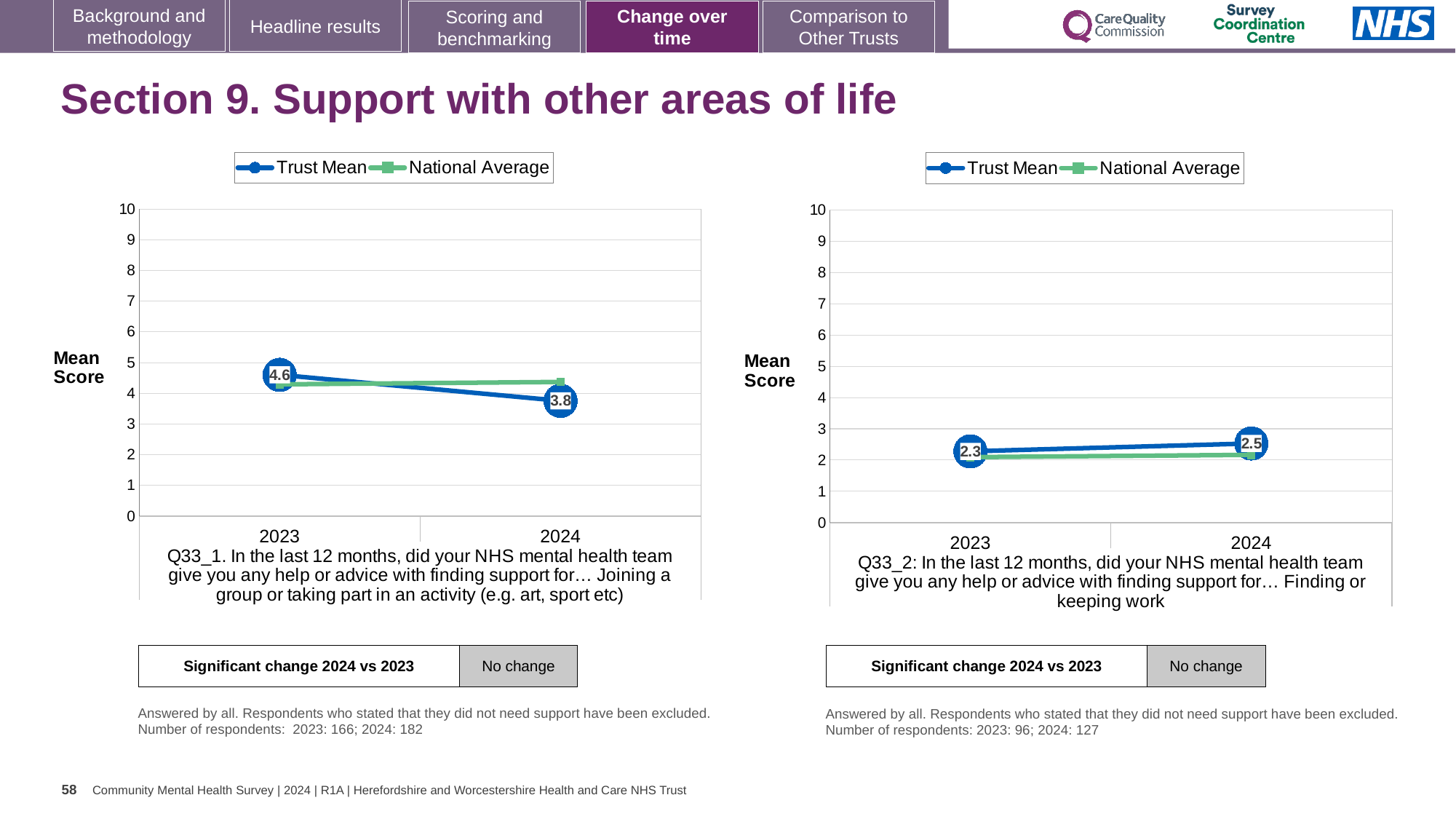

# Section 9. Support with other areas of life

### Chart

| Category | Trust Mean | National Average |
|---|---|---|
| 2023 | 4.601053156808843 | 4.291698393097945 |
| 2024 | 3.75369169329888 | 4.370294794937192 |

### Chart

| Category | Trust Mean | National Average |
|---|---|---|
| 2023 | 2.278871806166868 | 2.093619941911503 |
| 2024 | 2.530798395928411 | 2.166042399085196 |
| Significant change 2024 vs 2023 | No change |
| --- | --- |
| Significant change 2024 vs 2023 | No change |
| --- | --- |
Answered by all. Respondents who stated that they did not need support have been excluded. Number of respondents:  2023: 166; 2024: 182
Answered by all. Respondents who stated that they did not need support have been excluded. Number of respondents: 2023: 96; 2024: 127

58